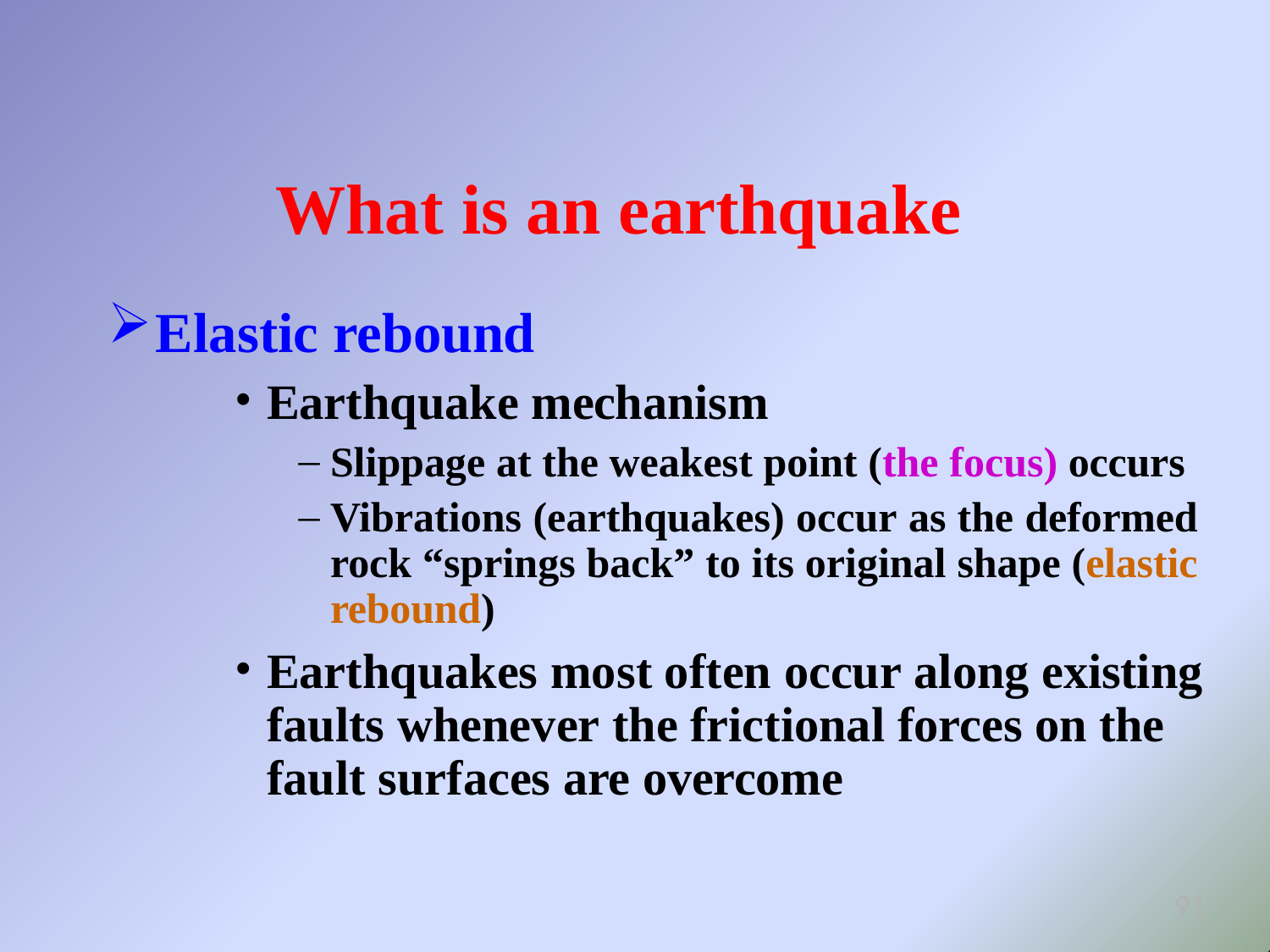

# What is an earthquake
Elastic rebound
Earthquake mechanism
Slippage at the weakest point (the focus) occurs
Vibrations (earthquakes) occur as the deformed rock “springs back” to its original shape (elastic rebound)
Earthquakes most often occur along existing faults whenever the frictional forces on the fault surfaces are overcome
91